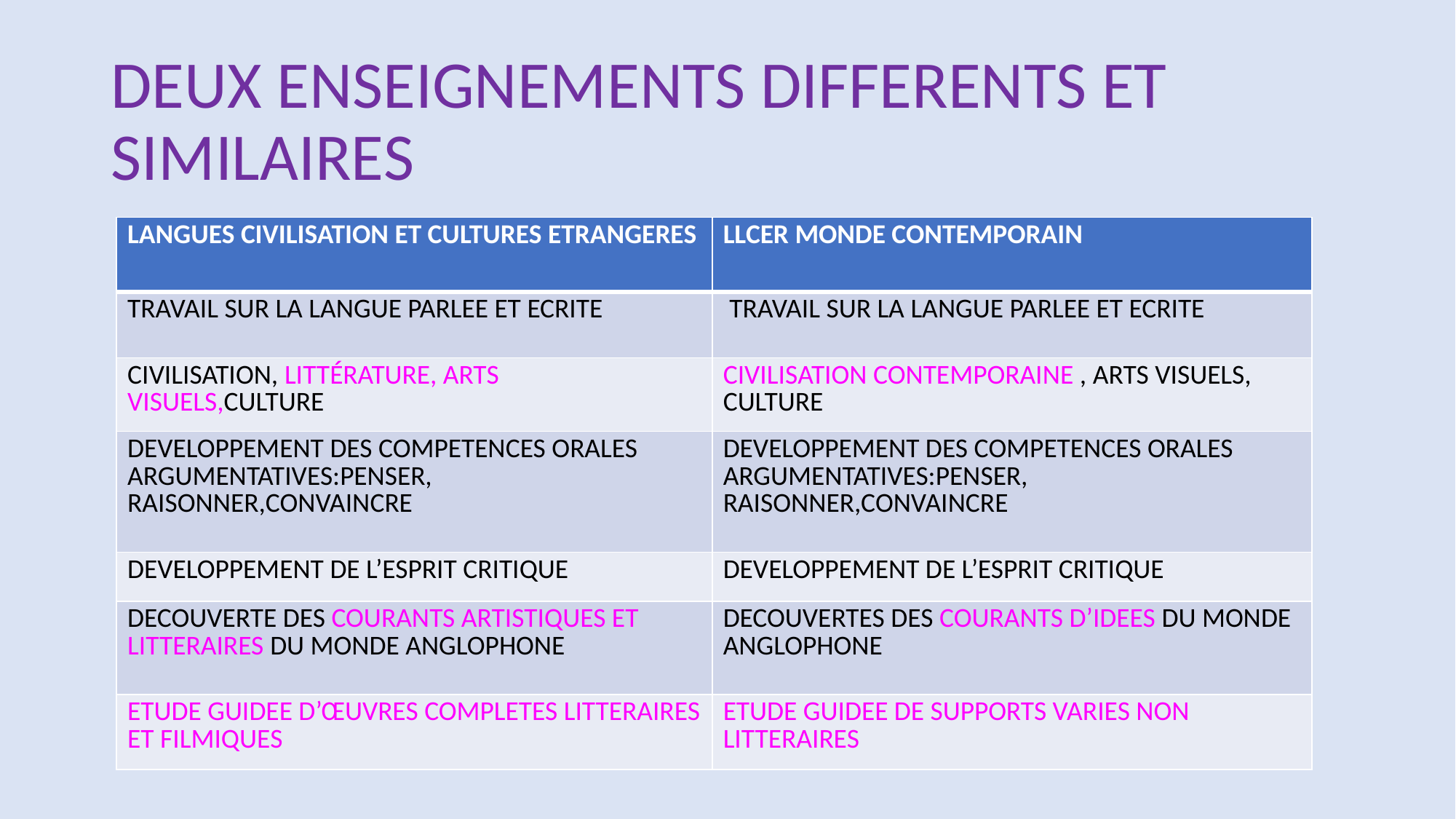

# DEUX ENSEIGNEMENTS DIFFERENTS ET SIMILAIRES
| LANGUES CIVILISATION ET CULTURES ETRANGERES | LLCER MONDE CONTEMPORAIN |
| --- | --- |
| TRAVAIL SUR LA LANGUE PARLEE ET ECRITE | TRAVAIL SUR LA LANGUE PARLEE ET ECRITE |
| CIVILISATION, LITTÉRATURE, ARTS VISUELS,CULTURE | CIVILISATION CONTEMPORAINE , ARTS VISUELS, CULTURE |
| DEVELOPPEMENT DES COMPETENCES ORALES ARGUMENTATIVES:PENSER, RAISONNER,CONVAINCRE | DEVELOPPEMENT DES COMPETENCES ORALES ARGUMENTATIVES:PENSER, RAISONNER,CONVAINCRE |
| DEVELOPPEMENT DE L’ESPRIT CRITIQUE | DEVELOPPEMENT DE L’ESPRIT CRITIQUE |
| DECOUVERTE DES COURANTS ARTISTIQUES ET LITTERAIRES DU MONDE ANGLOPHONE | DECOUVERTES DES COURANTS D’IDEES DU MONDE ANGLOPHONE |
| ETUDE GUIDEE D’ŒUVRES COMPLETES LITTERAIRES ET FILMIQUES | ETUDE GUIDEE DE SUPPORTS VARIES NON LITTERAIRES |